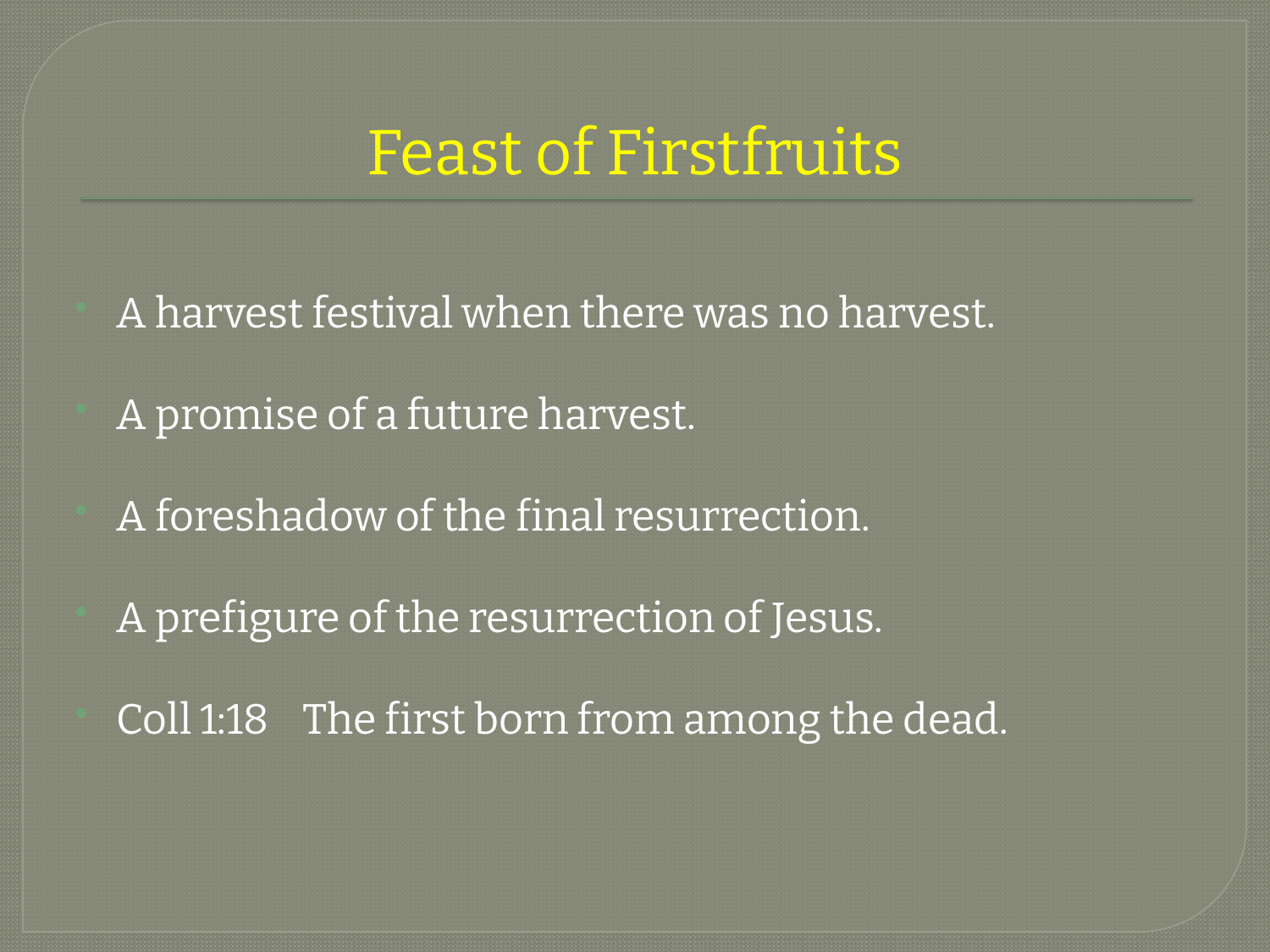

Feast of Firstfruits

A harvest festival when there was no harvest.

A promise of a future harvest.

A foreshadow of the final resurrection.

A prefigure of the resurrection of Jesus.

Coll 1:18    The first born from among the dead.